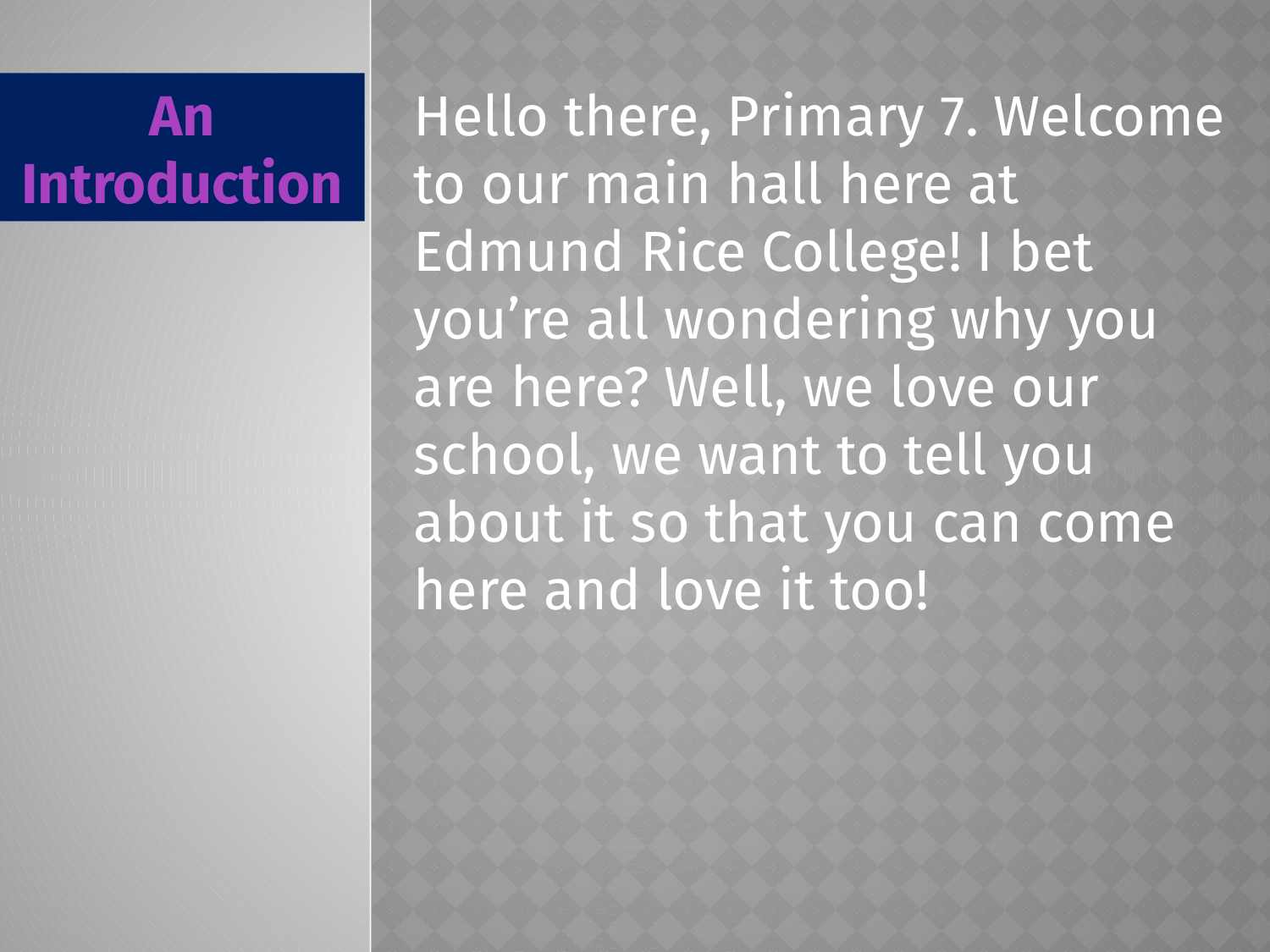

An Introduction
Hello there, Primary 7. Welcome to our main hall here at Edmund Rice College! I bet you’re all wondering why you are here? Well, we love our school, we want to tell you about it so that you can come here and love it too!